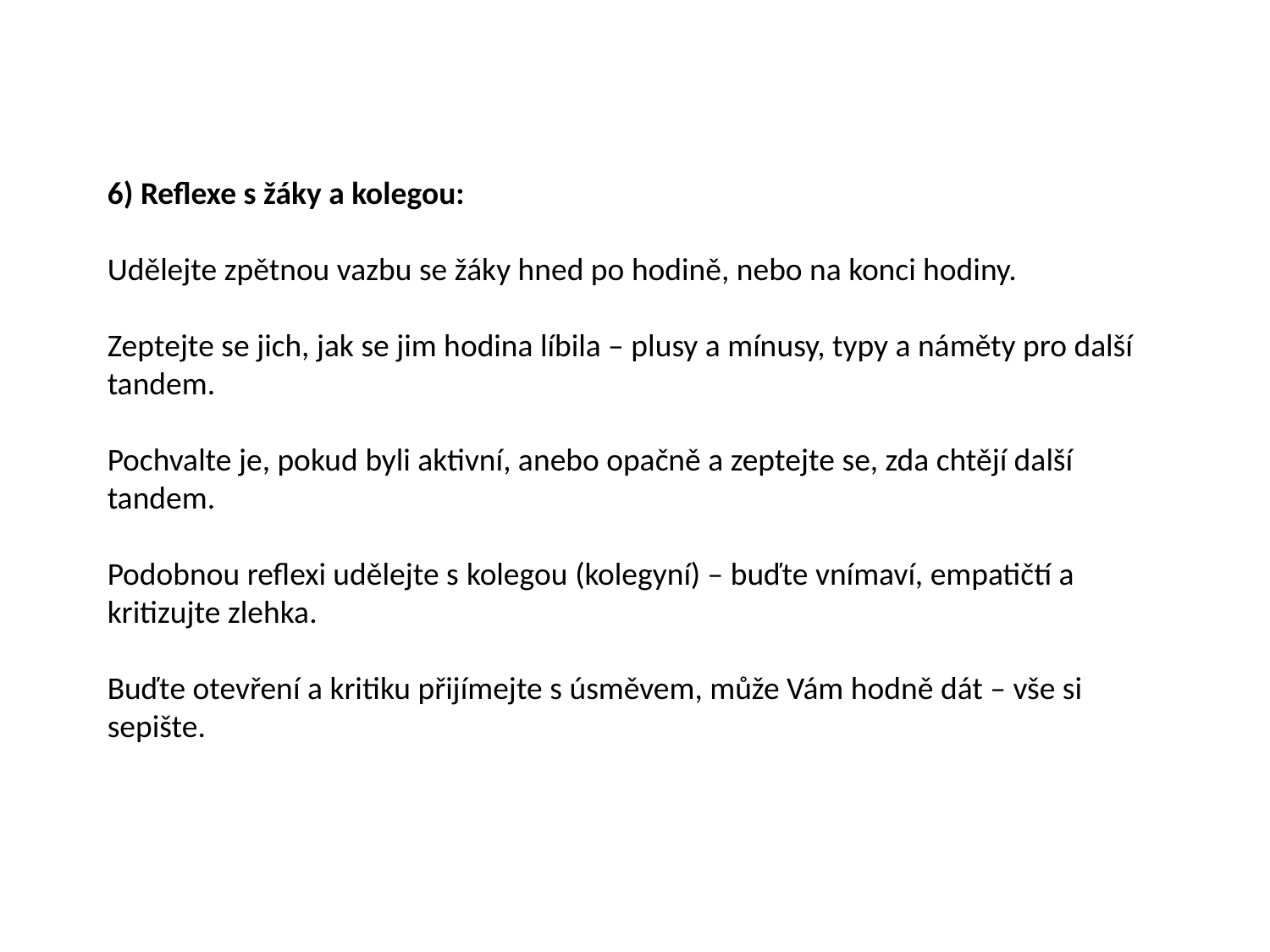

6) Reflexe s žáky a kolegou:

Udělejte zpětnou vazbu se žáky hned po hodině, nebo na konci hodiny.

Zeptejte se jich, jak se jim hodina líbila – plusy a mínusy, typy a náměty pro další tandem.

Pochvalte je, pokud byli aktivní, anebo opačně a zeptejte se, zda chtějí další tandem.

Podobnou reflexi udělejte s kolegou (kolegyní) – buďte vnímaví, empatičtí a kritizujte zlehka.

Buďte otevření a kritiku přijímejte s úsměvem, může Vám hodně dát – vše si sepište.